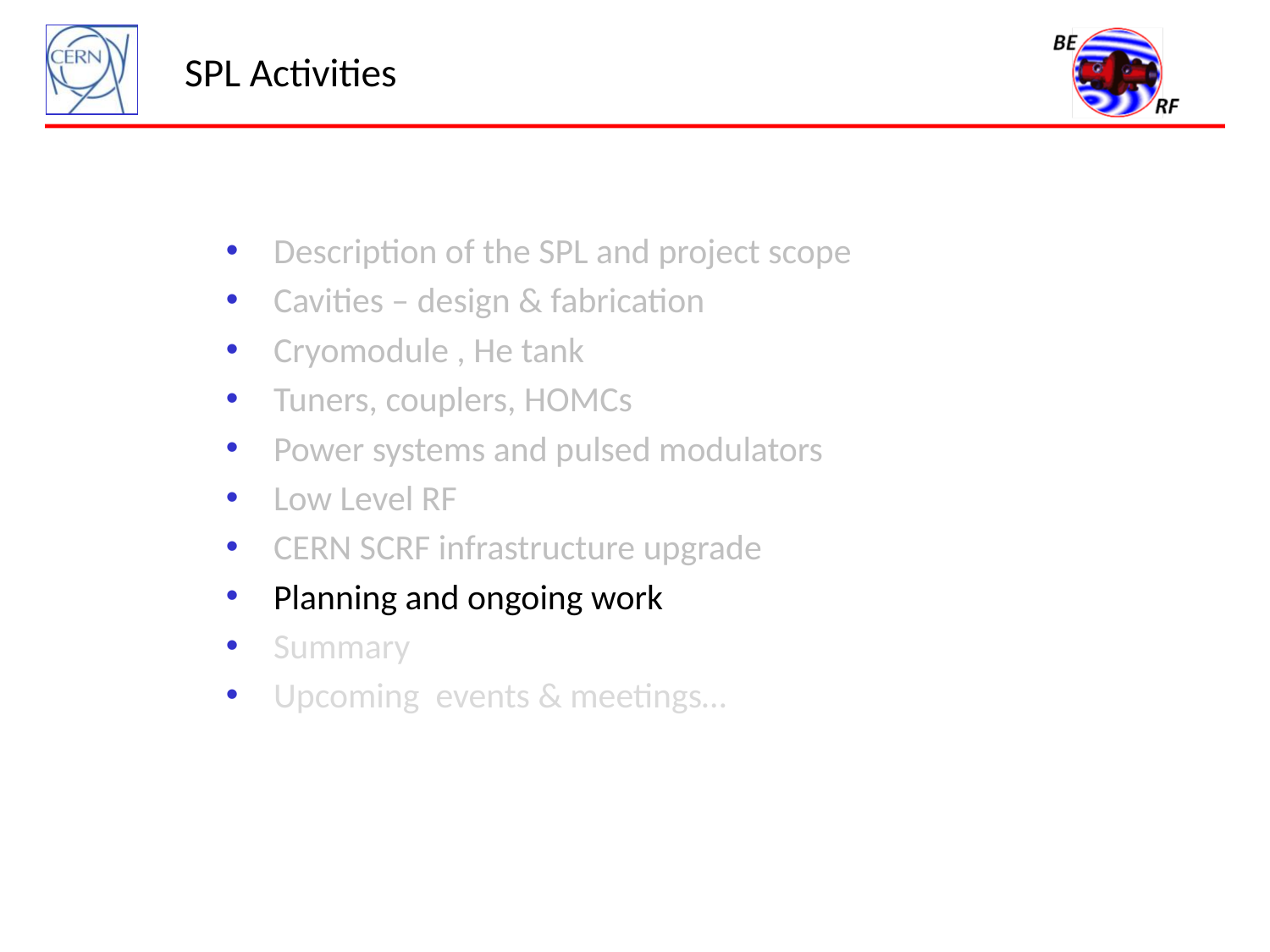

# SPL Activities
Description of the SPL and project scope
Cavities – design & fabrication
Cryomodule , He tank
Tuners, couplers, HOMCs
Power systems and pulsed modulators
Low Level RF
CERN SCRF infrastructure upgrade
Planning and ongoing work
Summary
Upcoming  events & meetings…